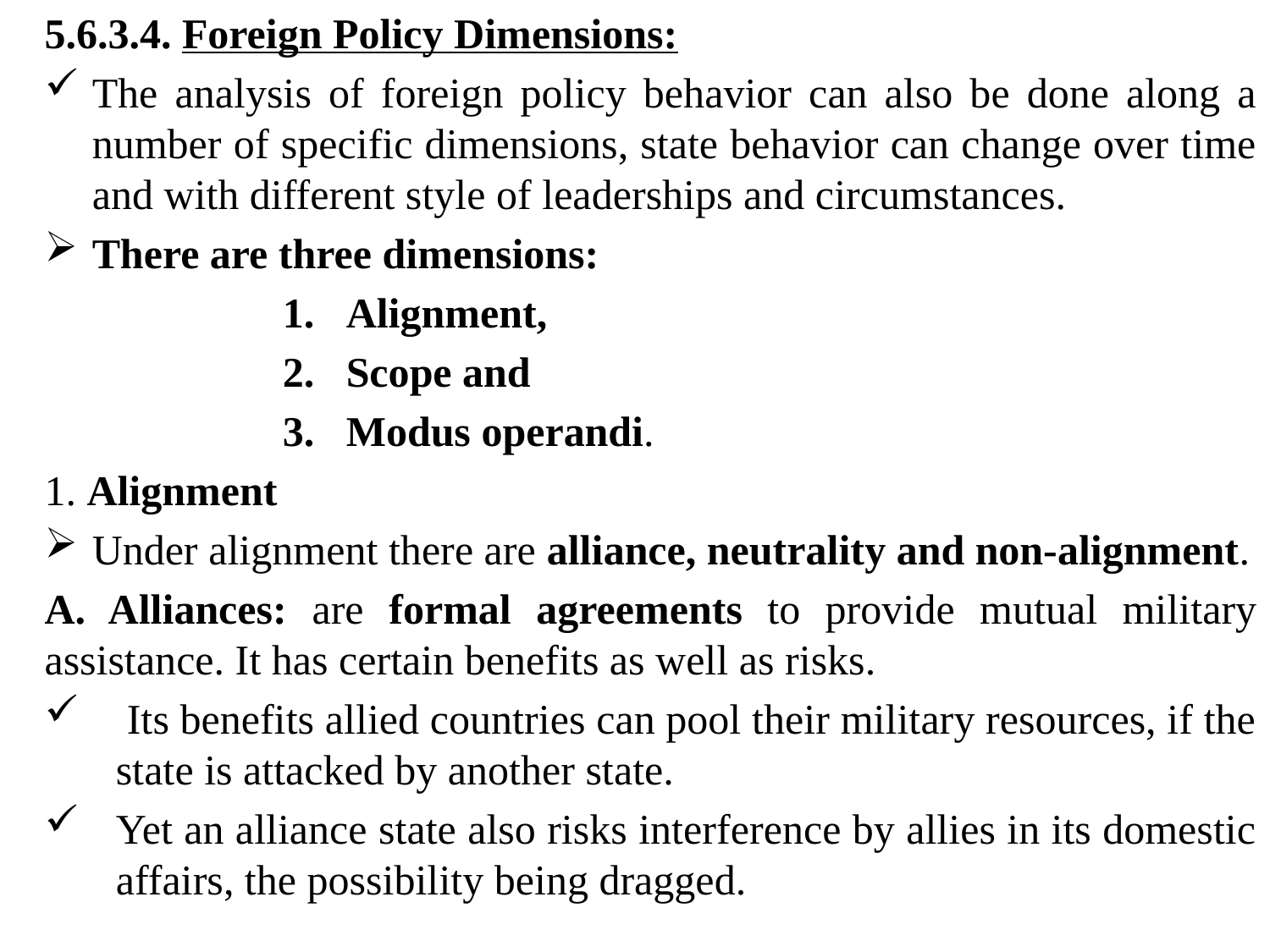

5.6.3.4. Foreign Policy Dimensions:
The analysis of foreign policy behavior can also be done along a number of specific dimensions, state behavior can change over time and with different style of leaderships and circumstances.
There are three dimensions:
Alignment,
Scope and
Modus operandi.
1. Alignment
Under alignment there are alliance, neutrality and non-alignment.
A. Alliances: are formal agreements to provide mutual military assistance. It has certain benefits as well as risks.
 Its benefits allied countries can pool their military resources, if the state is attacked by another state.
Yet an alliance state also risks interference by allies in its domestic affairs, the possibility being dragged.